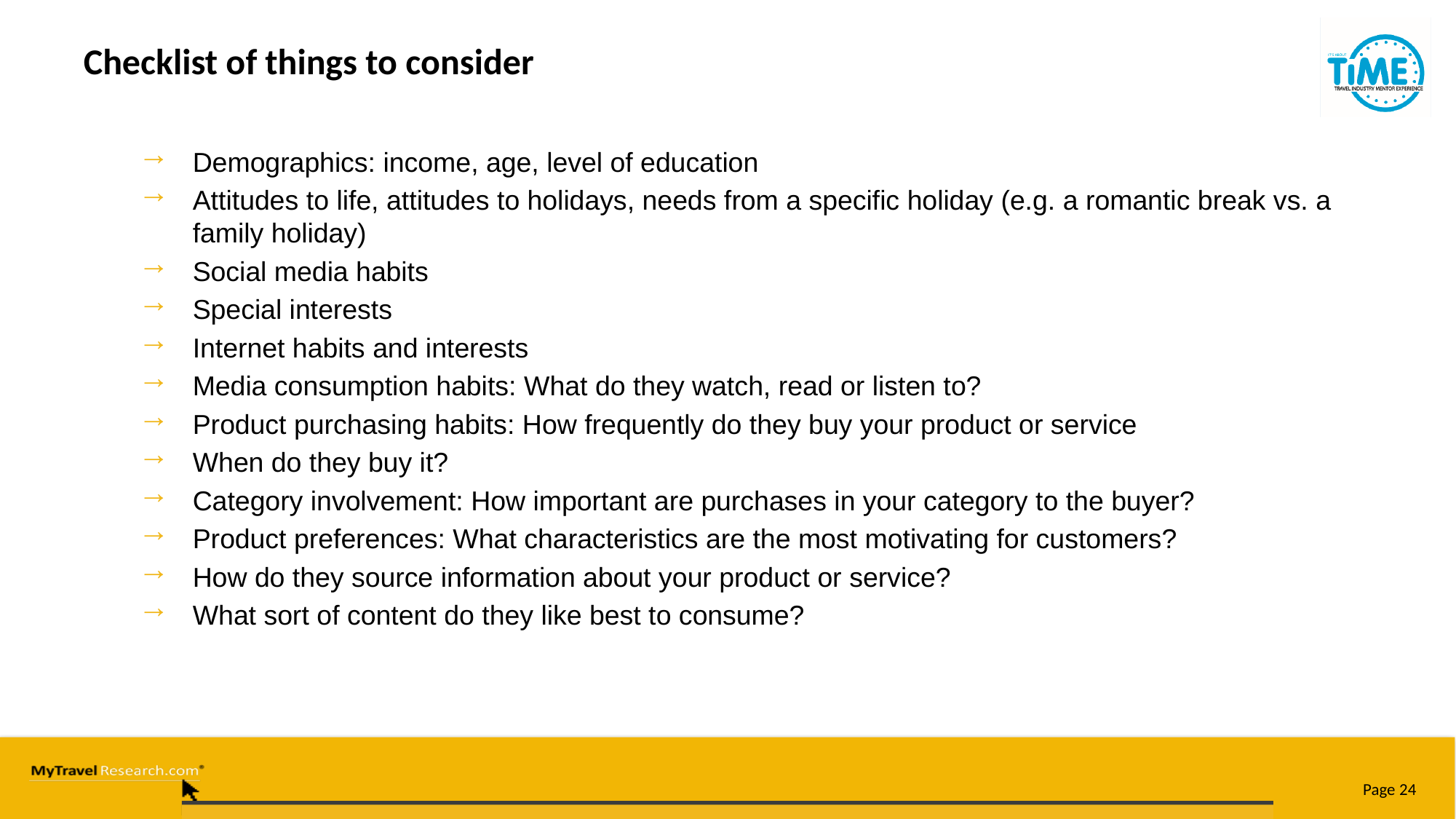

# Checklist of things to consider
Demographics: income, age, level of education
Attitudes to life, attitudes to holidays, needs from a specific holiday (e.g. a romantic break vs. a family holiday)
Social media habits
Special interests
Internet habits and interests
Media consumption habits: What do they watch, read or listen to?
Product purchasing habits: How frequently do they buy your product or service
When do they buy it?
Category involvement: How important are purchases in your category to the buyer?
Product preferences: What characteristics are the most motivating for customers?
How do they source information about your product or service?
What sort of content do they like best to consume?